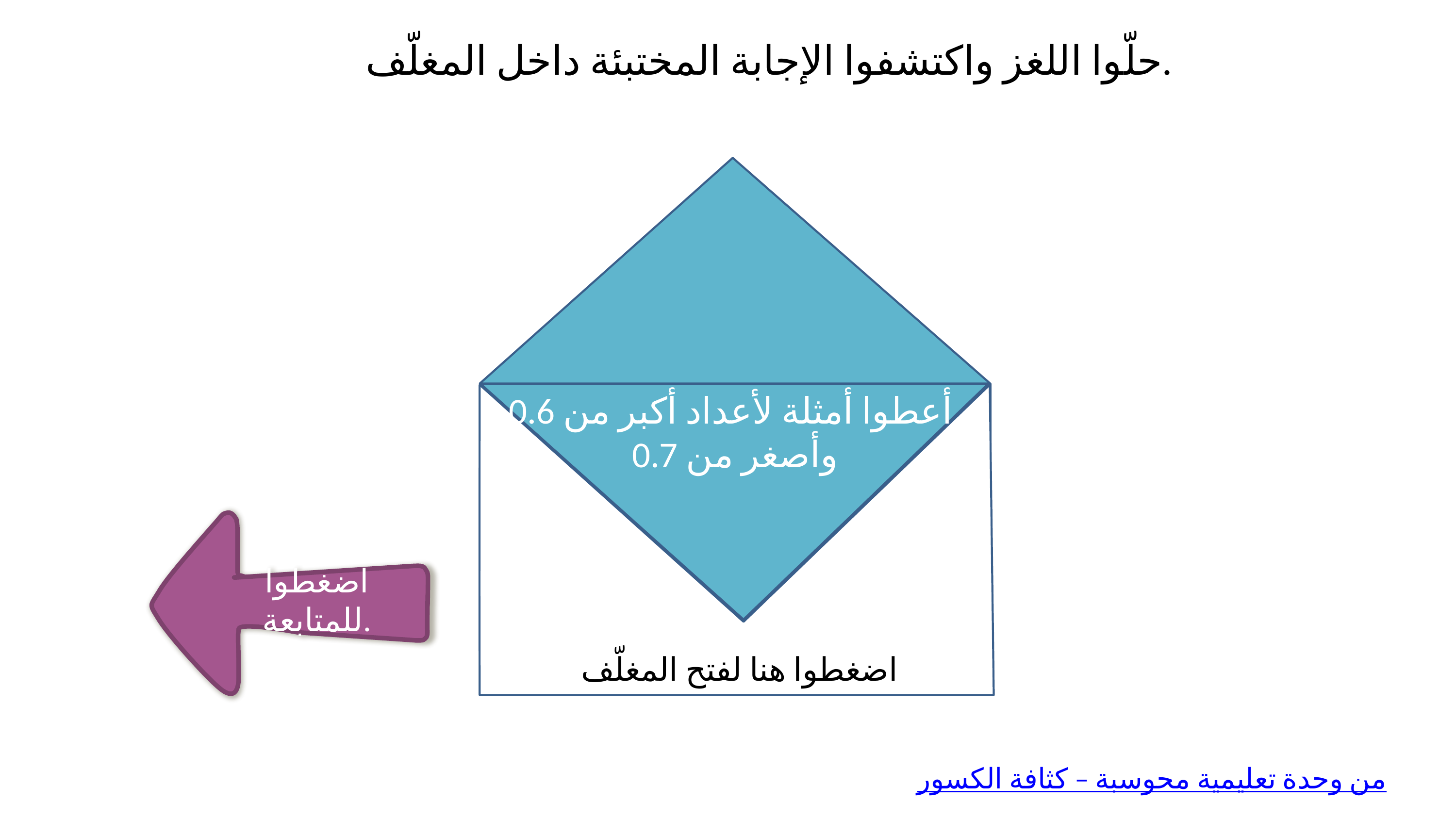

حلّوا اللغز واكتشفوا الإجابة المختبئة داخل المغلّف.

أعطوا أمثلة لأعداد أكبر من 0.6
وأصغر من 0.7

اضغطوا هنا لفتح المغلّف
0.61, 0.64, 0.69
اضغطوا للمتابعة.

من وحدة تعليمية محوسبة – كثافة الكسور